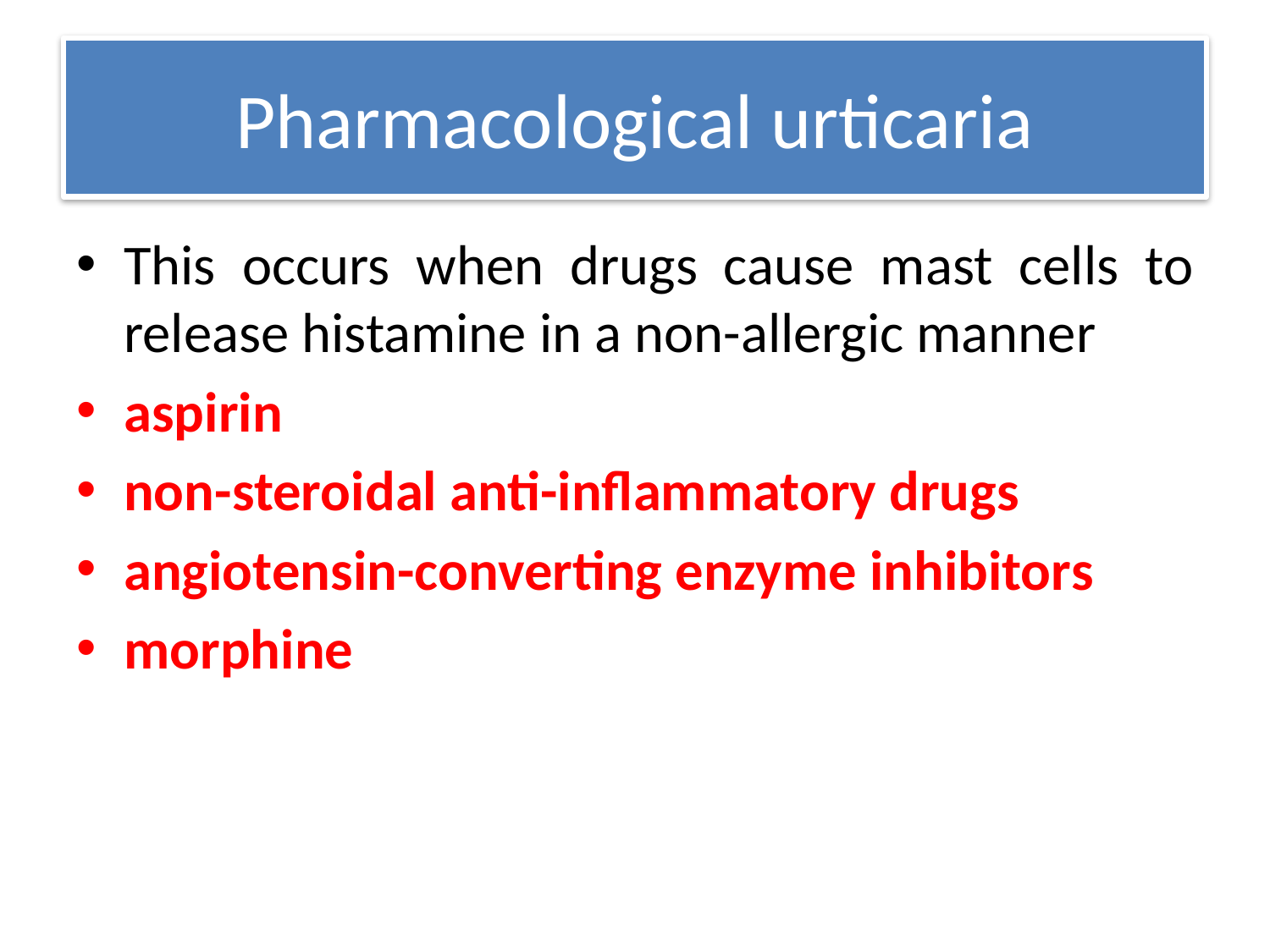

# Pharmacological urticaria
This occurs when drugs cause mast cells to release histamine in a non-allergic manner
aspirin
non-steroidal anti-inflammatory drugs
angiotensin-converting enzyme inhibitors
morphine